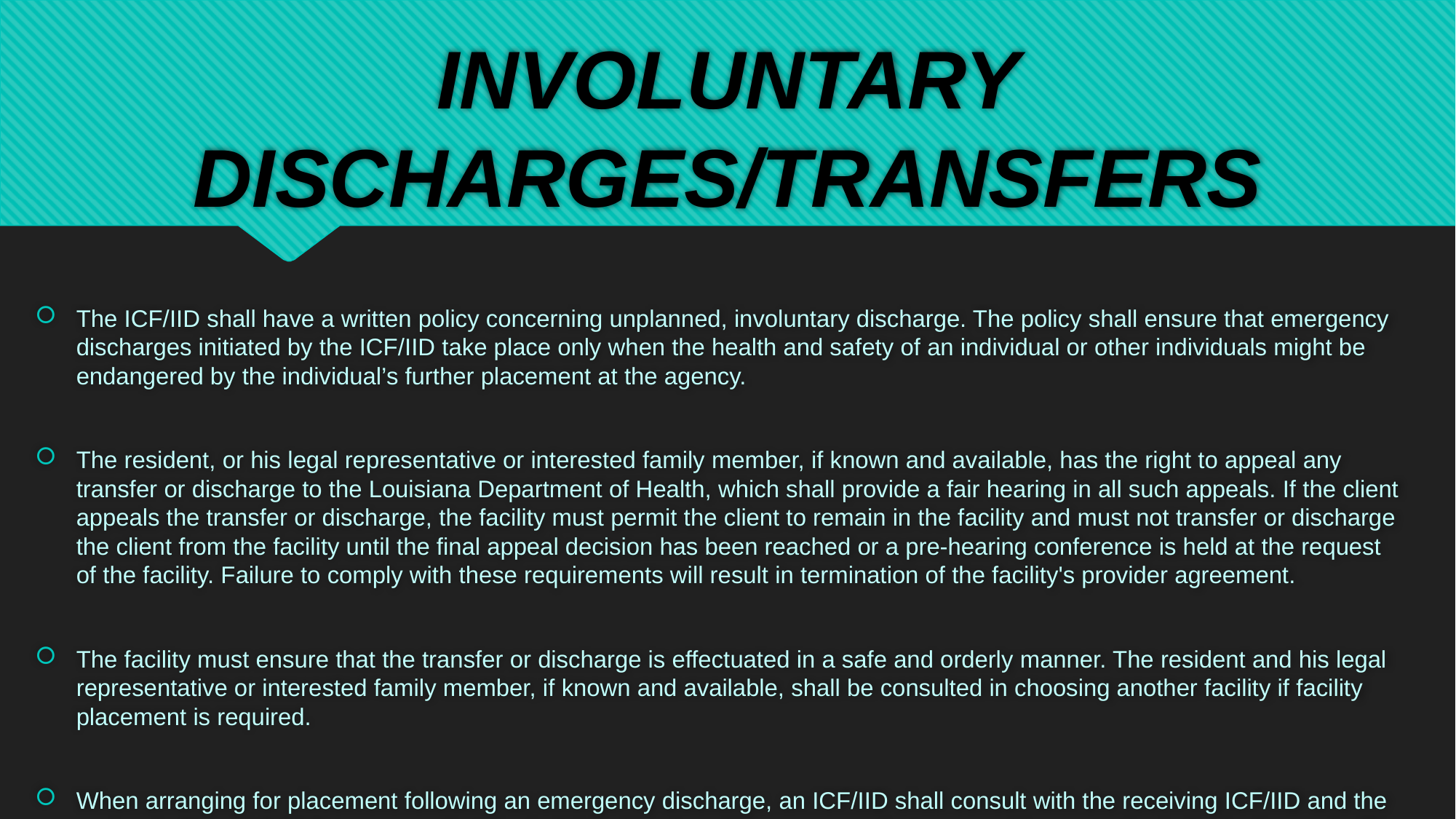

# INVOLUNTARY DISCHARGES/TRANSFERS
The ICF/IID shall have a written policy concerning unplanned, involuntary discharge. The policy shall ensure that emergency discharges initiated by the ICF/IID take place only when the health and safety of an individual or other individuals might be endangered by the individual’s further placement at the agency.

The resident, or his legal representative or interested family member, if known and available, has the right to appeal any transfer or discharge to the Louisiana Department of Health, which shall provide a fair hearing in all such appeals. If the client appeals the transfer or discharge, the facility must permit the client to remain in the facility and must not transfer or discharge the client from the facility until the final appeal decision has been reached or a pre-hearing conference is held at the request of the facility. Failure to comply with these requirements will result in termination of the facility's provider agreement.

The facility must ensure that the transfer or discharge is effectuated in a safe and orderly manner. The resident and his legal representative or interested family member, if known and available, shall be consulted in choosing another facility if facility placement is required.

When arranging for placement following an emergency discharge, an ICF/IID shall consult with the receiving ICF/IID and the regional office of OCDD to ensure that the individual is placed in a program that reasonably meets the individual's needs. The ICF/IID shall have a written report detailing the circumstances leading to each unplanned discharge.